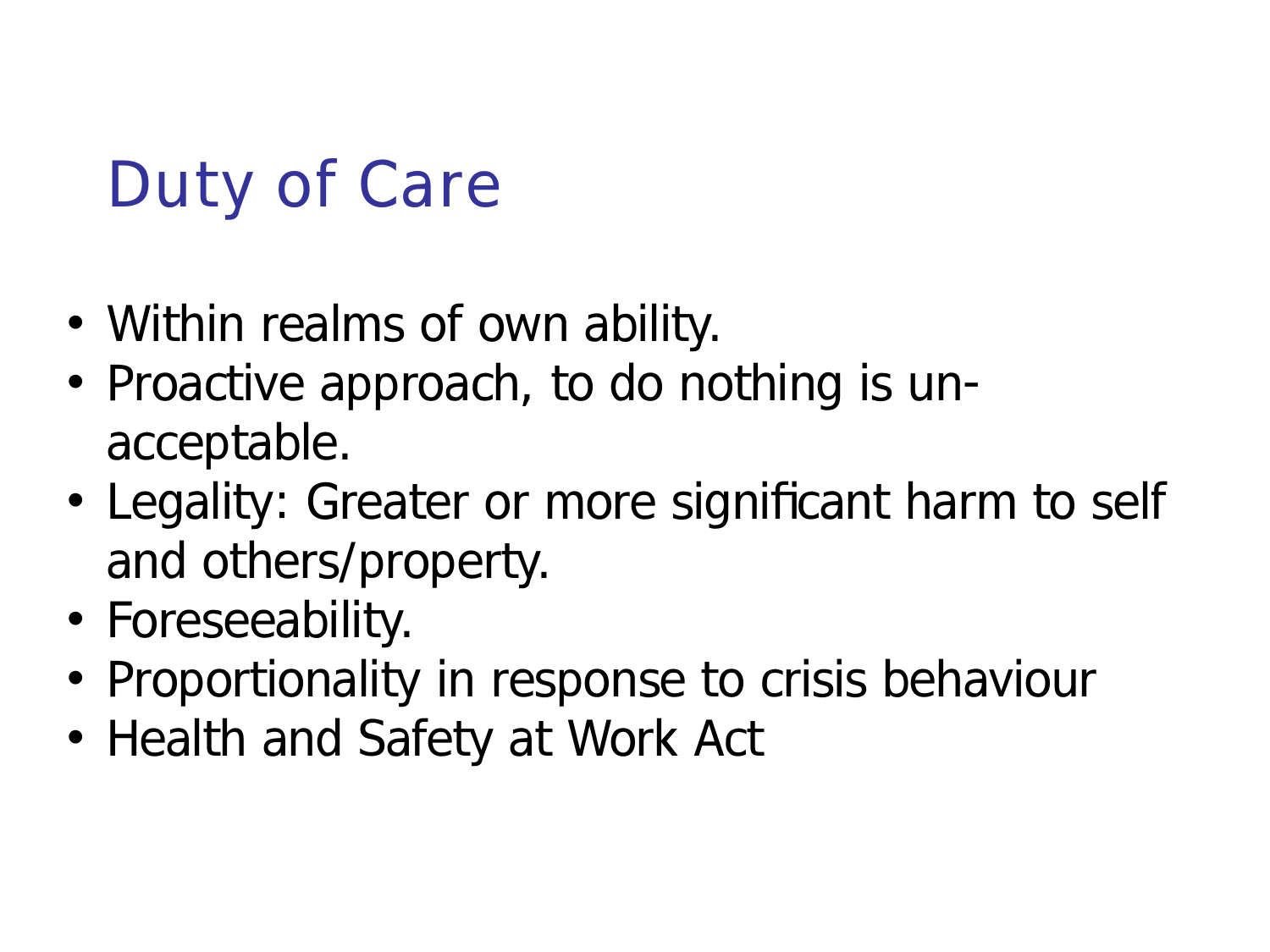

# Duty of Care
Within realms of own ability.
Proactive approach, to do nothing is un-acceptable.
Legality: Greater or more significant harm to self and others/property.
Foreseeability.
Proportionality in response to crisis behaviour
Health and Safety at Work Act